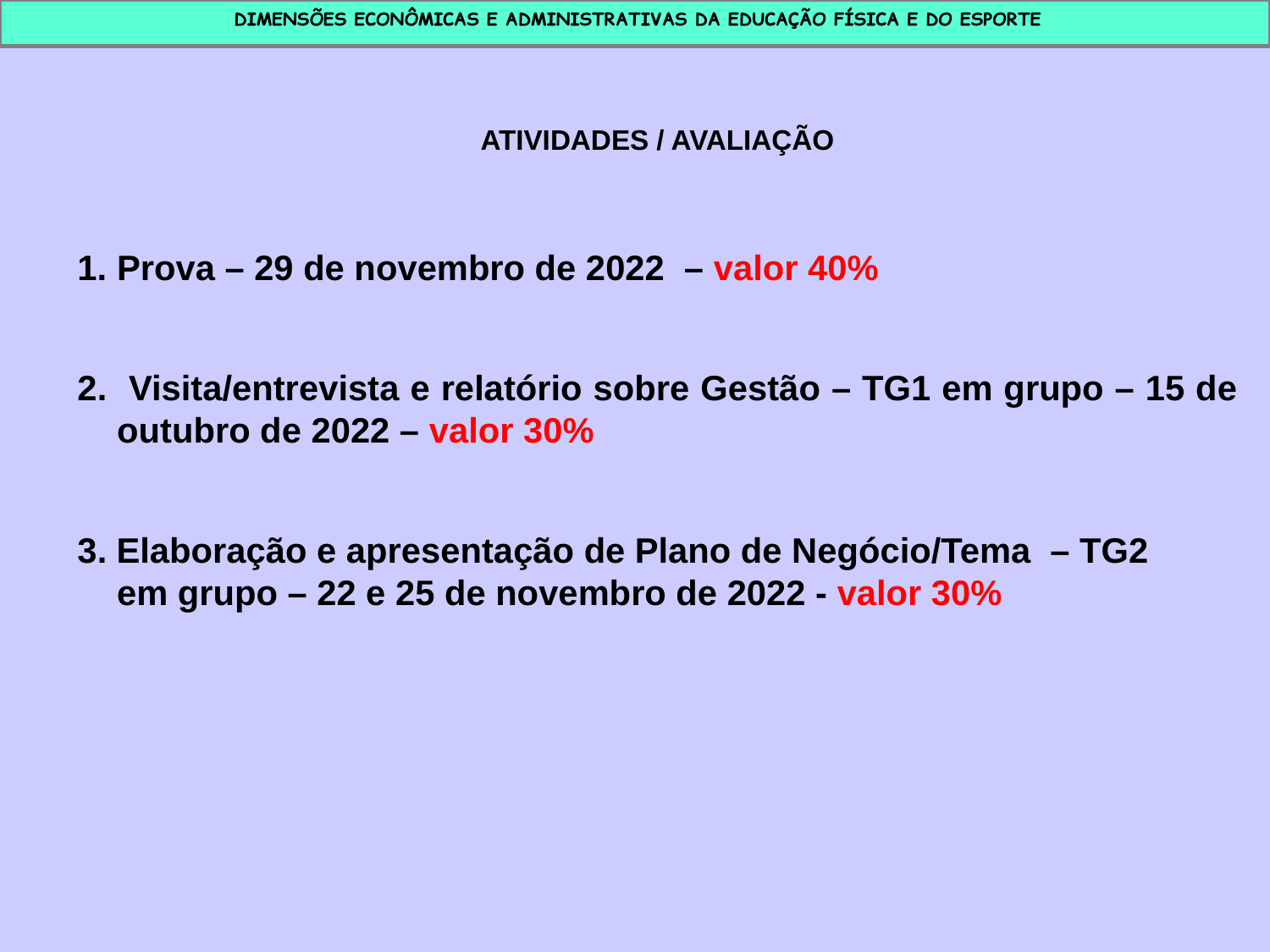

DIMENSÕES ECONÔMICAS E ADMINISTRATIVAS DA EDUCAÇÃO FÍSICA E DO ESPORTE
ATIVIDADES / AVALIAÇÃO

Prova – 29 de novembro de 2022  – valor 40%

2.  Visita/entrevista e relatório sobre Gestão – TG1 em grupo – 15 de outubro de 2022 – valor 30%

3. Elaboração e apresentação de Plano de Negócio/Tema  – TG2
em grupo – 22 e 25 de novembro de 2022 - valor 30%